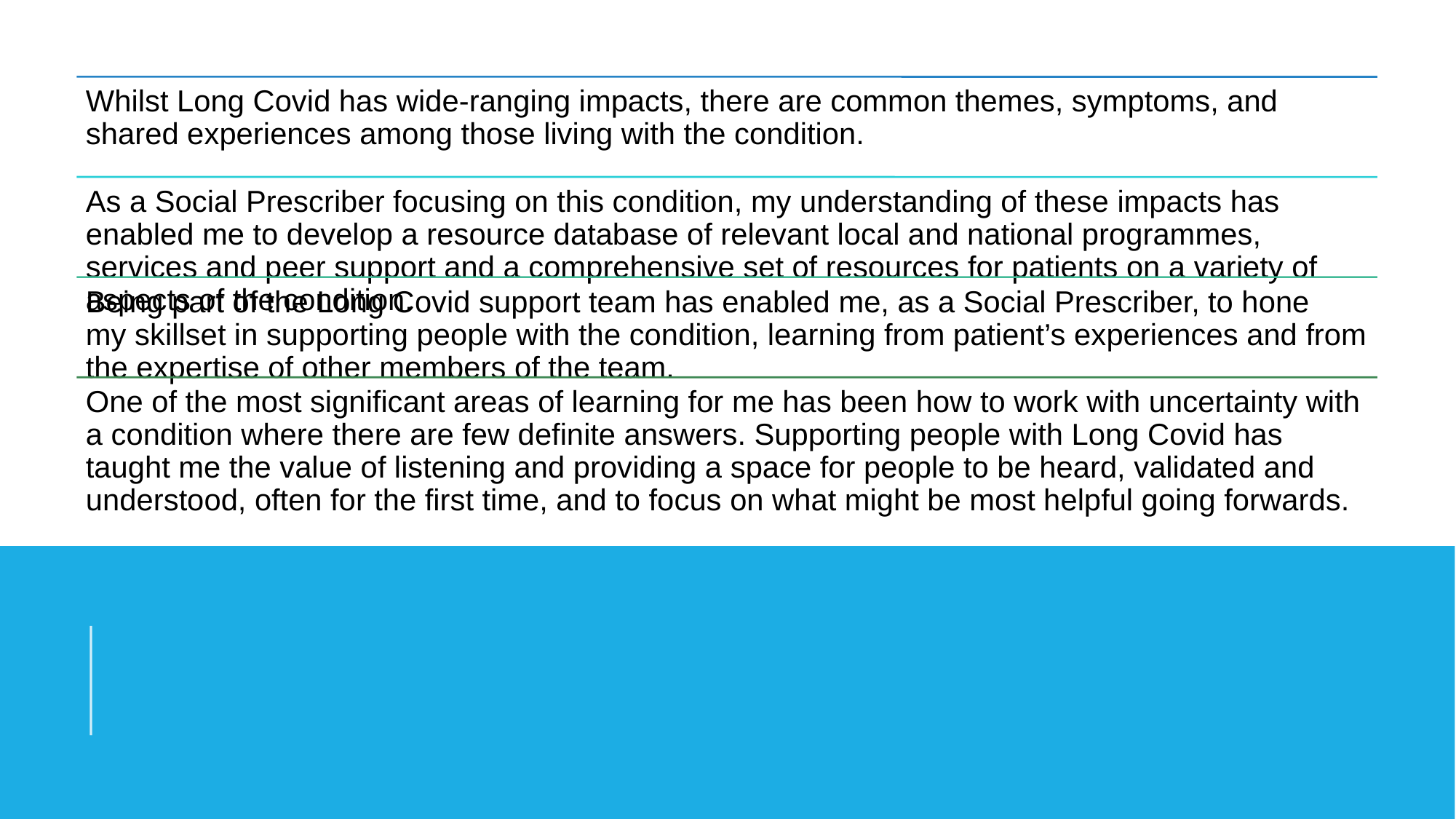

Whilst Long Covid has wide-ranging impacts, there are common themes, symptoms, and shared experiences among those living with the condition.
As a Social Prescriber focusing on this condition, my understanding of these impacts has enabled me to develop a resource database of relevant local and national programmes, services and peer support and a comprehensive set of resources for patients on a variety of aspects of the condition.
Being part of the Long Covid support team has enabled me, as a Social Prescriber, to hone my skillset in supporting people with the condition, learning from patient’s experiences and from the expertise of other members of the team.
One of the most significant areas of learning for me has been how to work with uncertainty with a condition where there are few definite answers. Supporting people with Long Covid has taught me the value of listening and providing a space for people to be heard, validated and understood, often for the first time, and to focus on what might be most helpful going forwards.